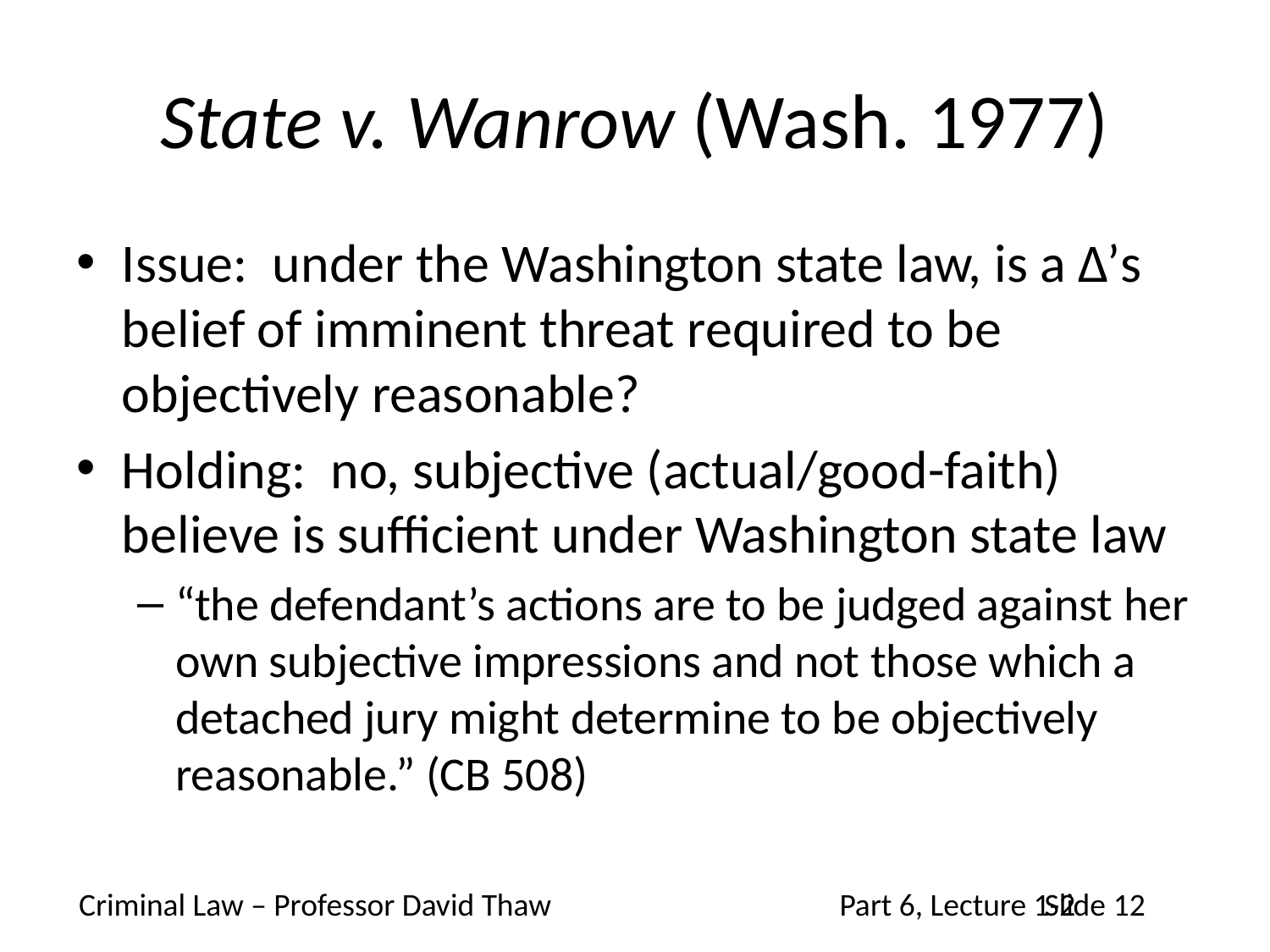

# State v. Wanrow (Wash. 1977)
Issue:  under the Washington state law, is a Δ’s belief of imminent threat required to be objectively reasonable?
Holding:  no, subjective (actual/good-faith) believe is sufficient under Washington state law
“the defendant’s actions are to be judged against her own subjective impressions and not those which a detached jury might determine to be objectively reasonable.” (CB 508)